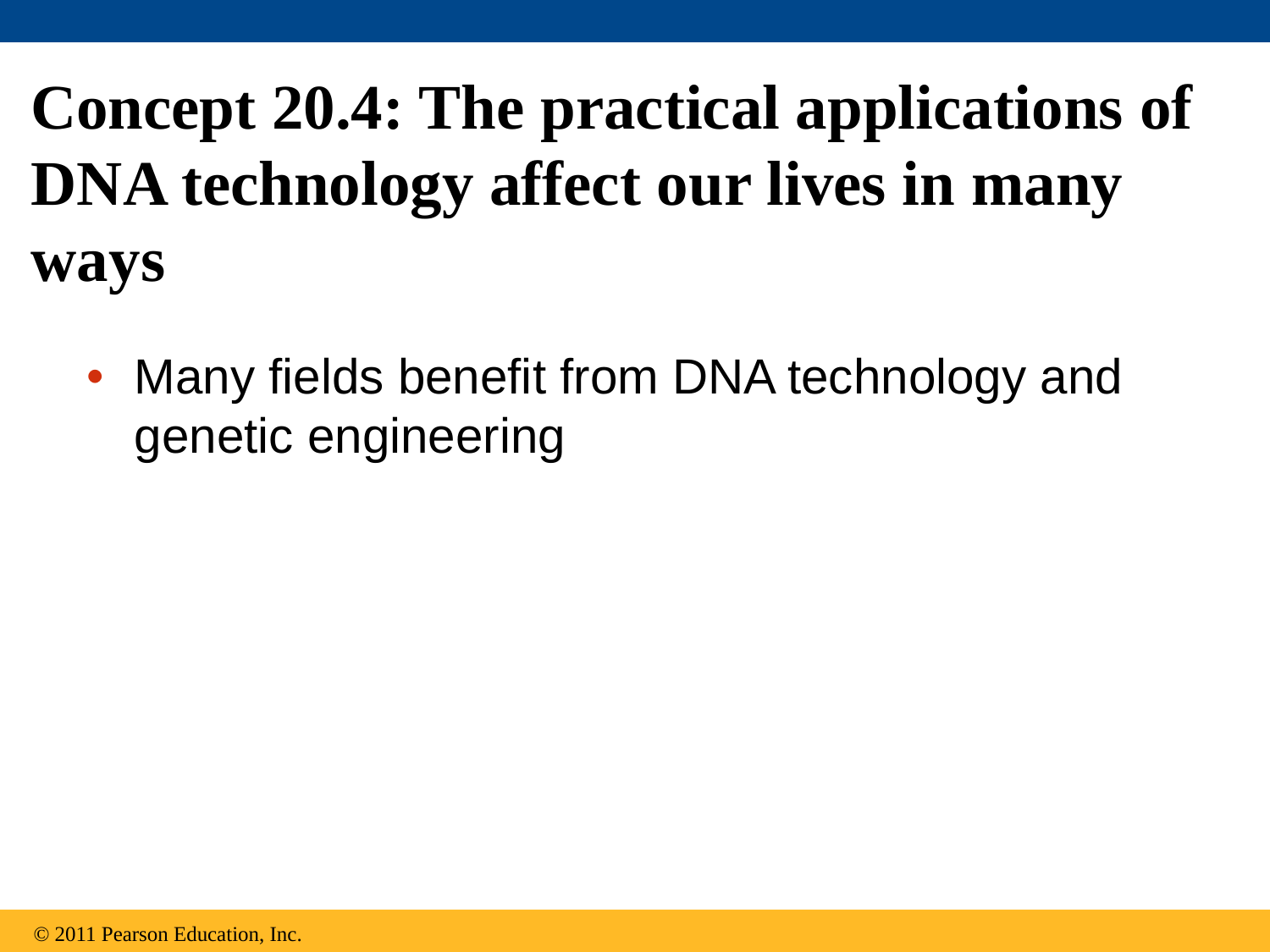

# Concept 20.4: The practical applications of DNA technology affect our lives in many ways
Many fields benefit from DNA technology and genetic engineering

© 2011 Pearson Education, Inc.